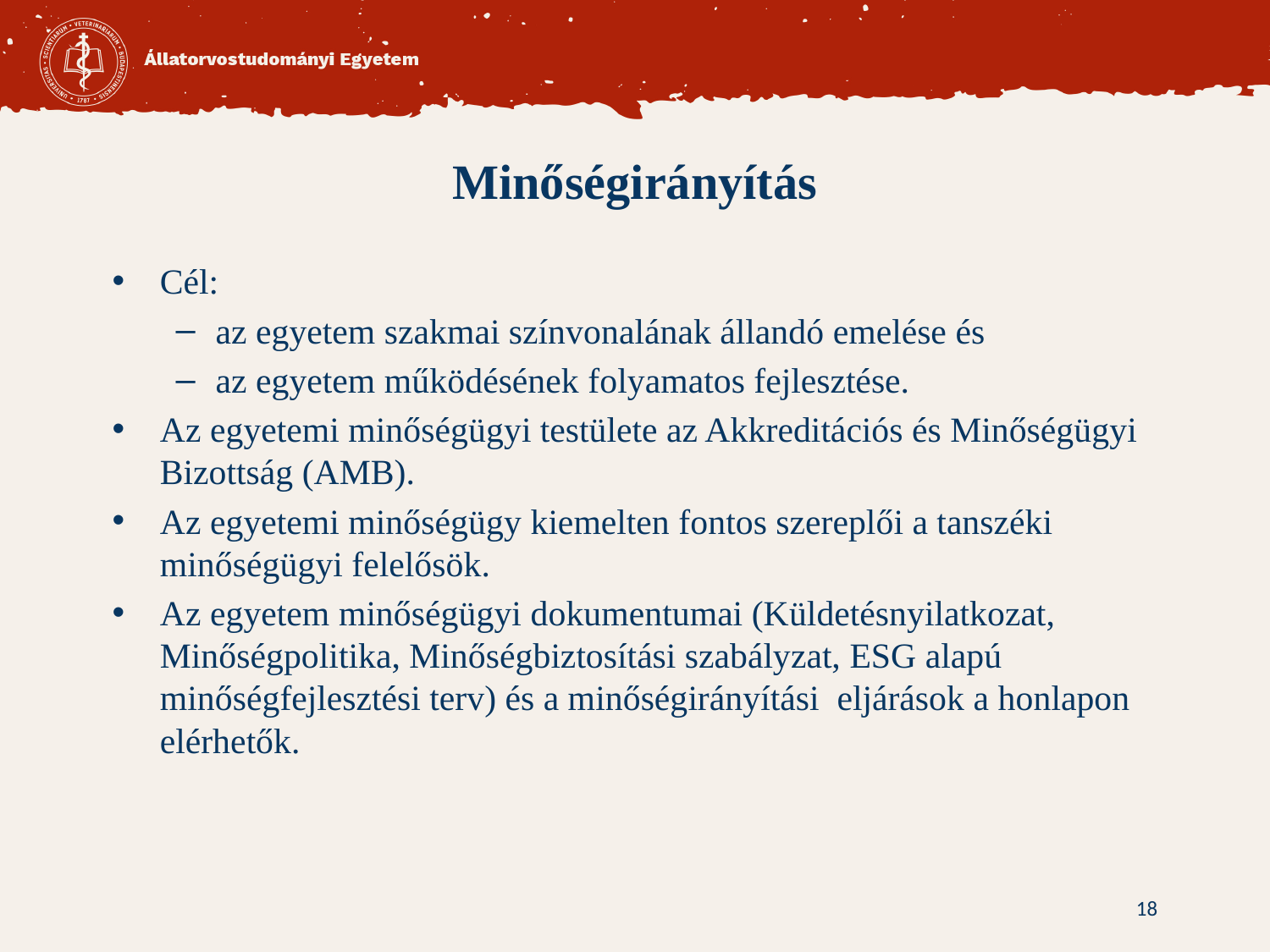

# Minőségirányítás
Cél:
az egyetem szakmai színvonalának állandó emelése és
az egyetem működésének folyamatos fejlesztése.
Az egyetemi minőségügyi testülete az Akkreditációs és Minőségügyi Bizottság (AMB).
Az egyetemi minőségügy kiemelten fontos szereplői a tanszéki minőségügyi felelősök.
Az egyetem minőségügyi dokumentumai (Küldetésnyilatkozat, Minőségpolitika, Minőségbiztosítási szabályzat, ESG alapú minőségfejlesztési terv) és a minőségirányítási  eljárások a honlapon elérhetők.

18